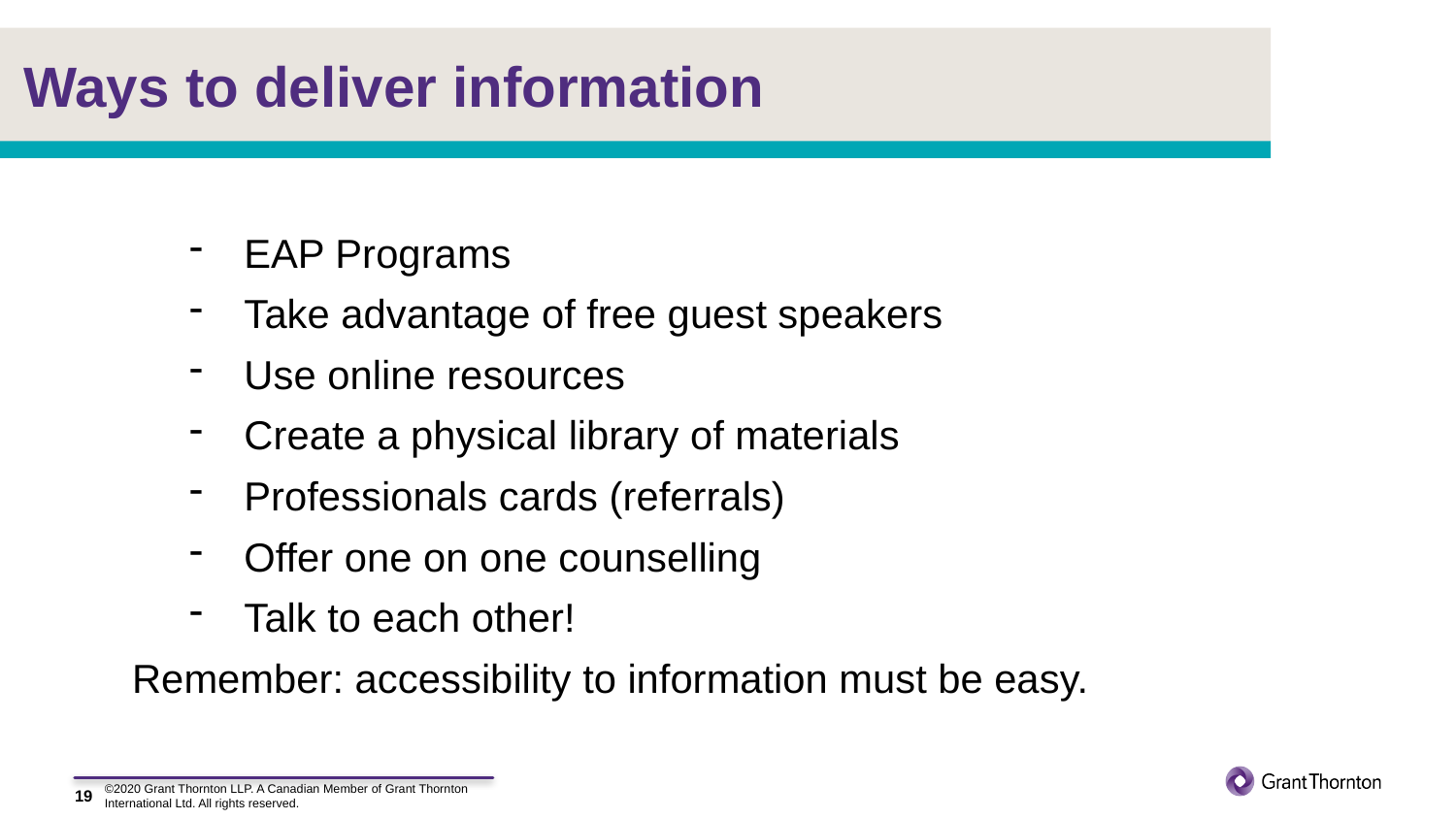

# Ways to deliver information

EAP Programs
Take advantage of free guest speakers
Use online resources
Create a physical library of materials
Professionals cards (referrals)
Offer one on one counselling
Talk to each other!
Remember: accessibility to information must be easy.

19